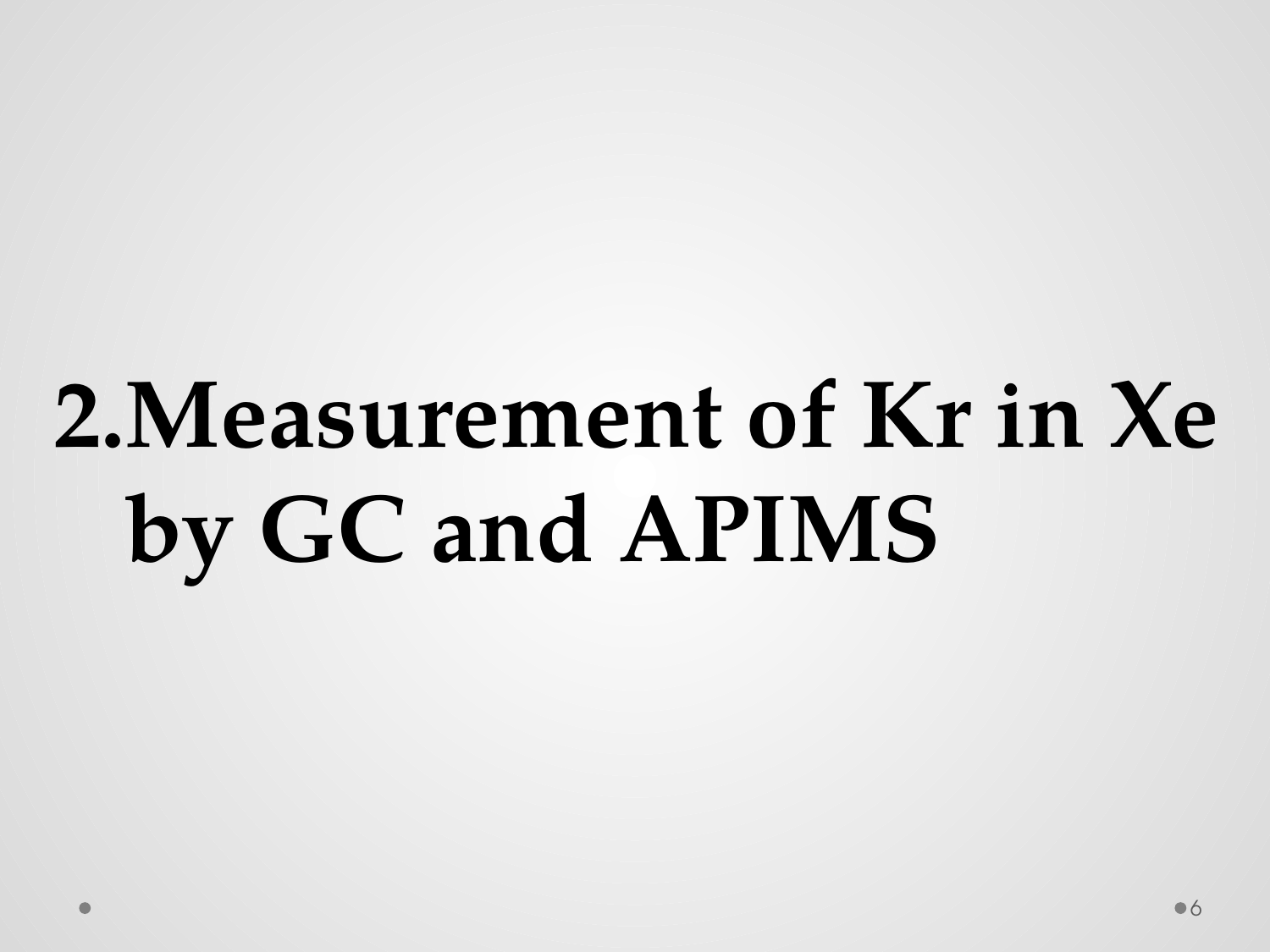

2.Measurement of Kr in Xe
   by GC and APIMS
6